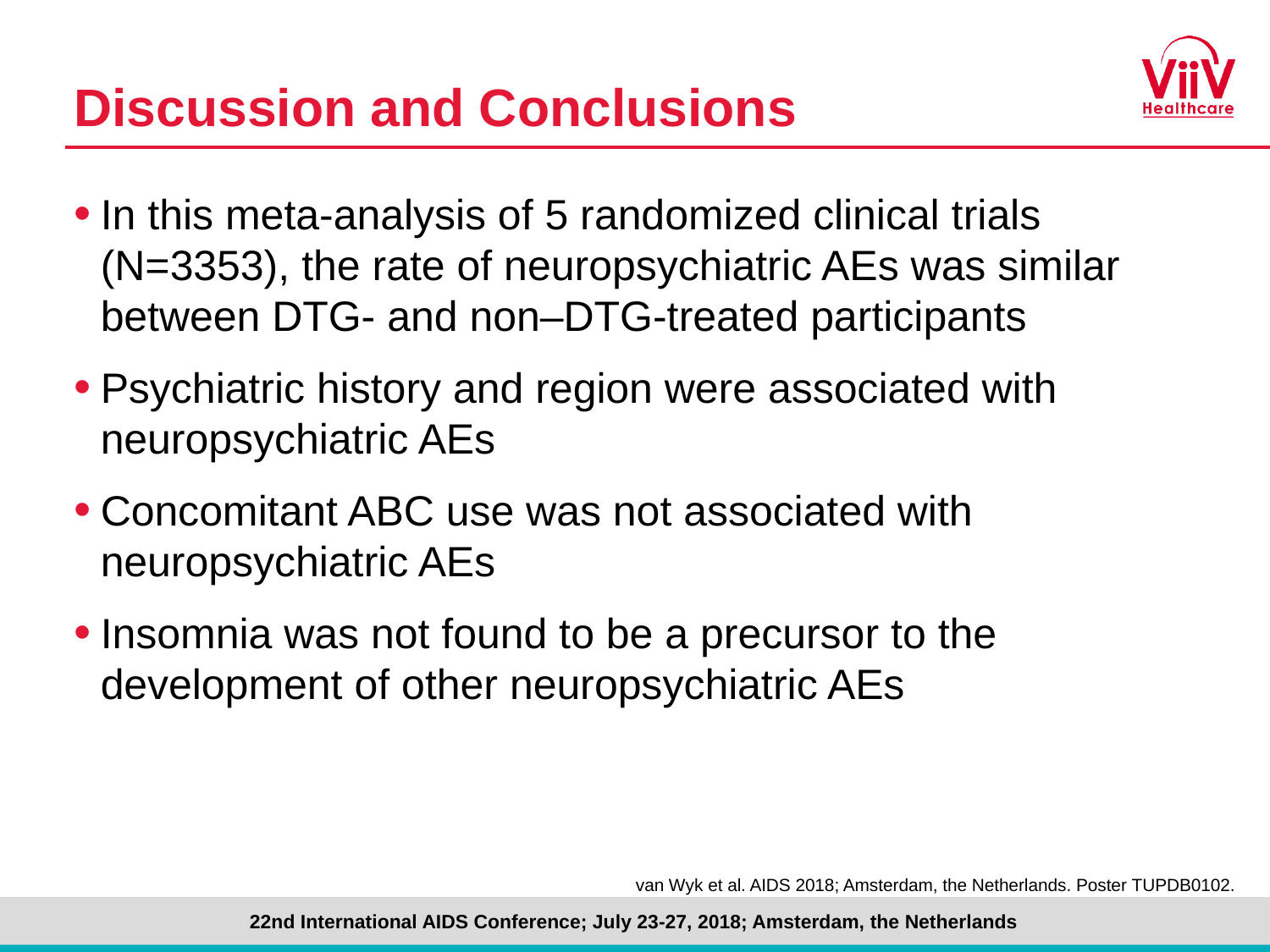

# Discussion and Conclusions
In this meta-analysis of 5 randomized clinical trials (N=3353), the rate of neuropsychiatric AEs was similar between DTG- and non–DTG-treated participants
Psychiatric history and region were associated with neuropsychiatric AEs
Concomitant ABC use was not associated with
neuropsychiatric AEs
Insomnia was not found to be a precursor to the development of other neuropsychiatric AEs

van Wyk et al. AIDS 2018; Amsterdam, the Netherlands. Poster TUPDB0102.